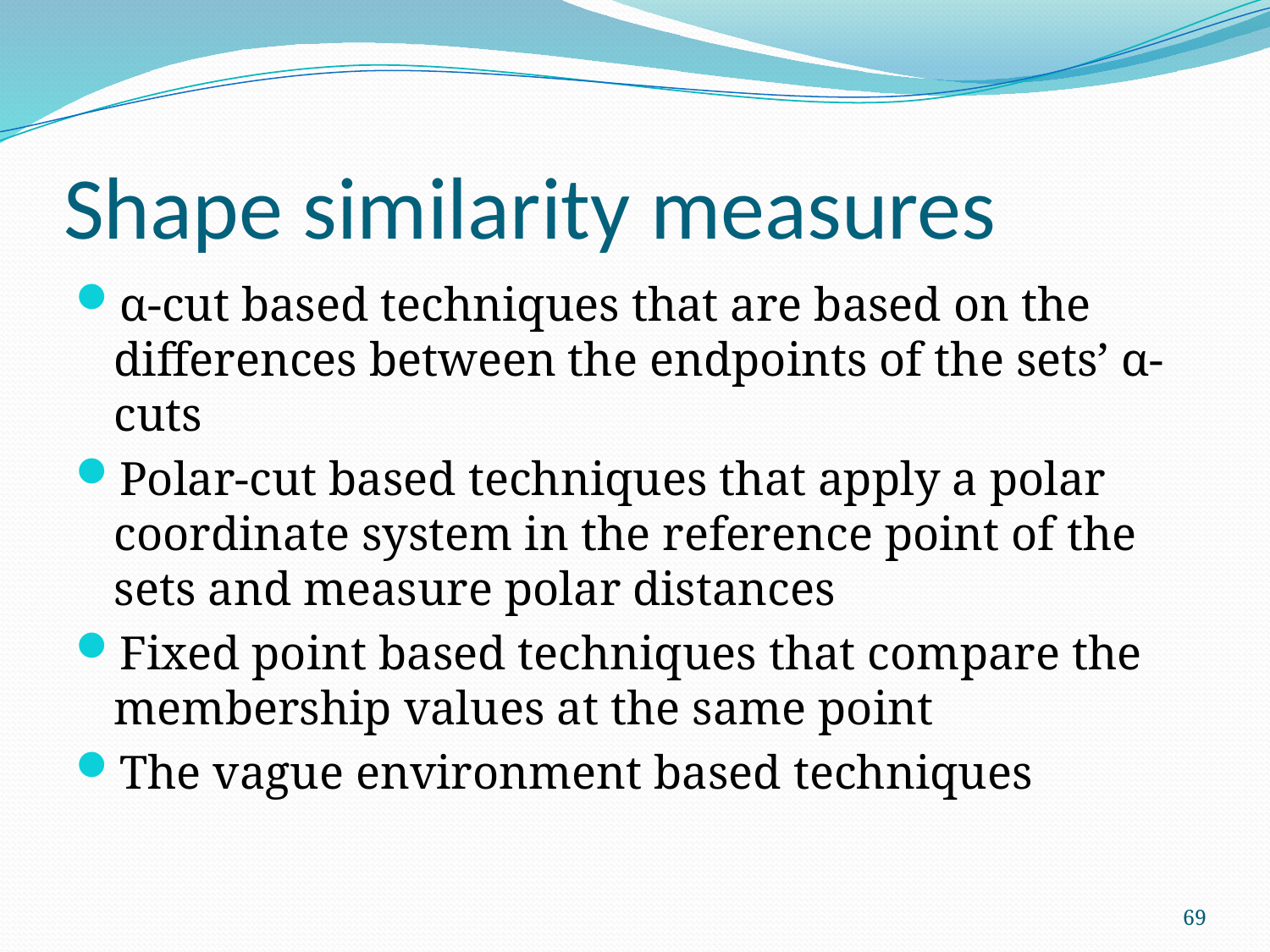

# Shape similarity measures
α-cut based techniques that are based on the differences between the endpoints of the sets’ α-cuts
Polar-cut based techniques that apply a polar coordinate system in the reference point of the sets and measure polar distances
Fixed point based techniques that compare the membership values at the same point
The vague environment based techniques
69